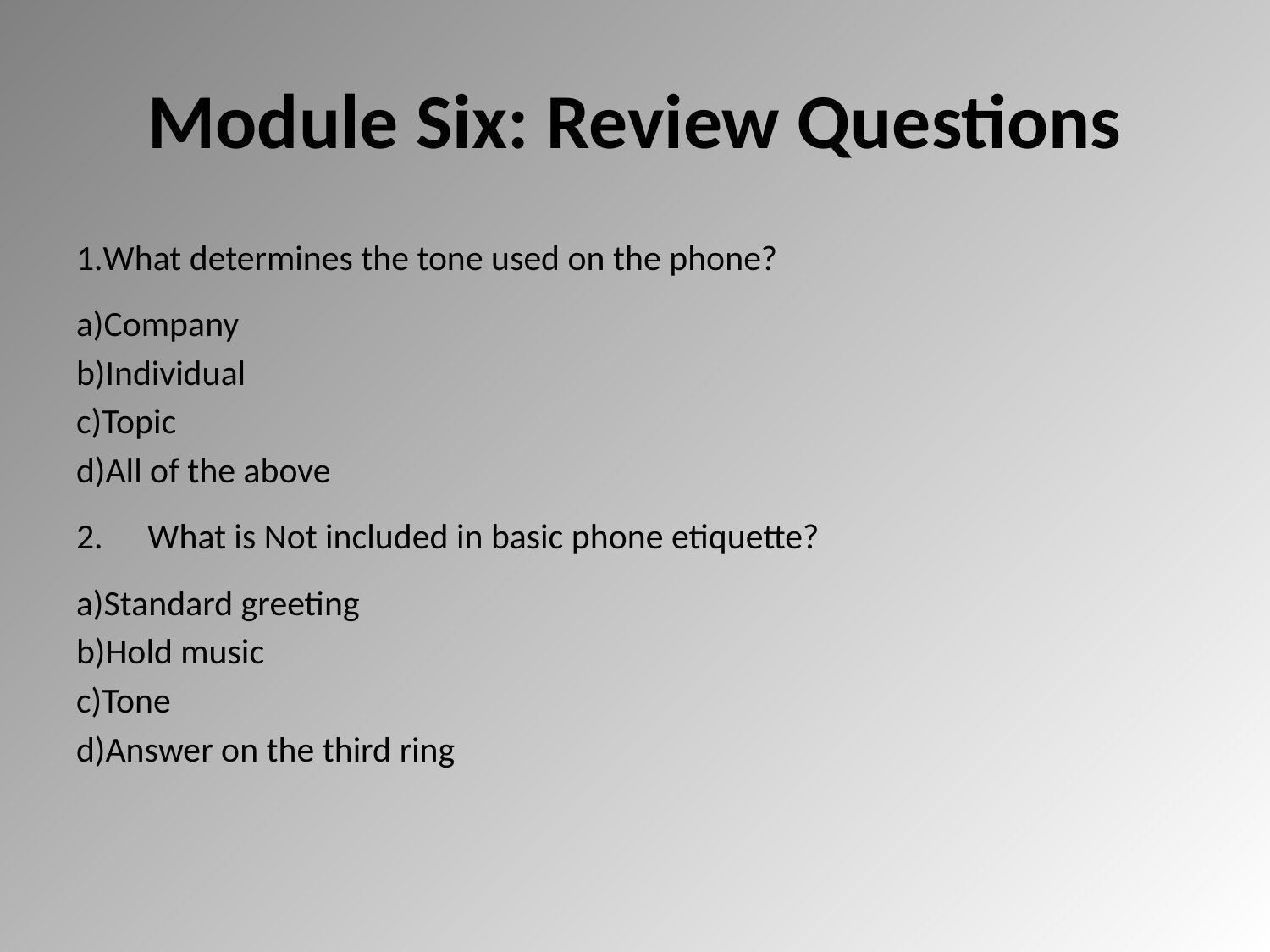

# Module Six: Review Questions
What determines the tone used on the phone?
Company
Individual
Topic
All of the above
What is Not included in basic phone etiquette?
Standard greeting
Hold music
Tone
Answer on the third ring